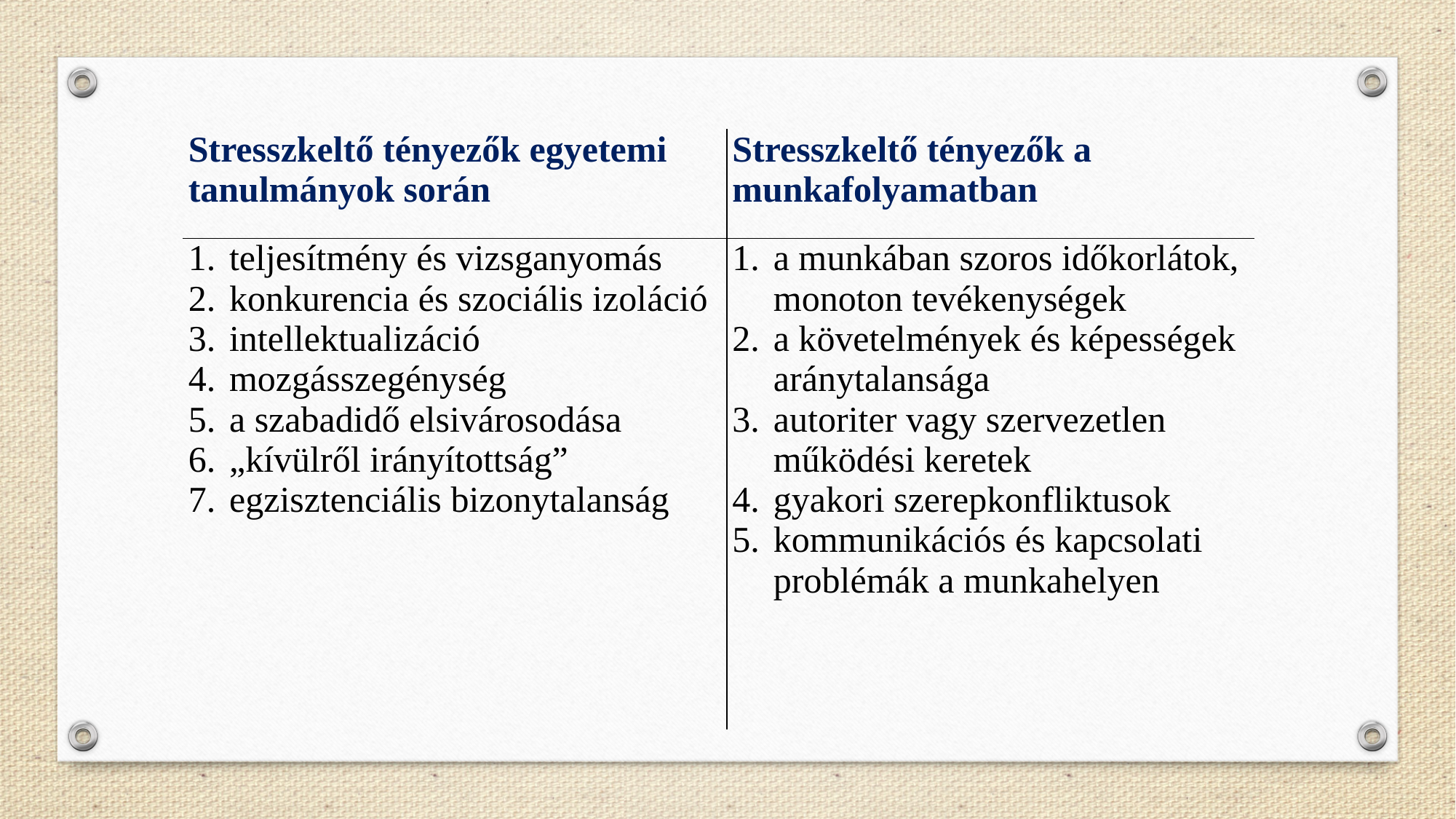

| Stresszkeltő tényezők egyetemi tanulmányok során | Stresszkeltő tényezők a munkafolyamatban |
| --- | --- |
| teljesítmény és vizsganyomás konkurencia és szociális izoláció intellektualizáció mozgásszegénység a szabadidő elsivárosodása „kívülről irányítottság” egzisztenciális bizonytalanság | a munkában szoros időkorlátok, monoton tevékenységek a követelmények és képességek aránytalansága autoriter vagy szervezetlen működési keretek gyakori szerepkonfliktusok kommunikációs és kapcsolati problémák a munkahelyen |